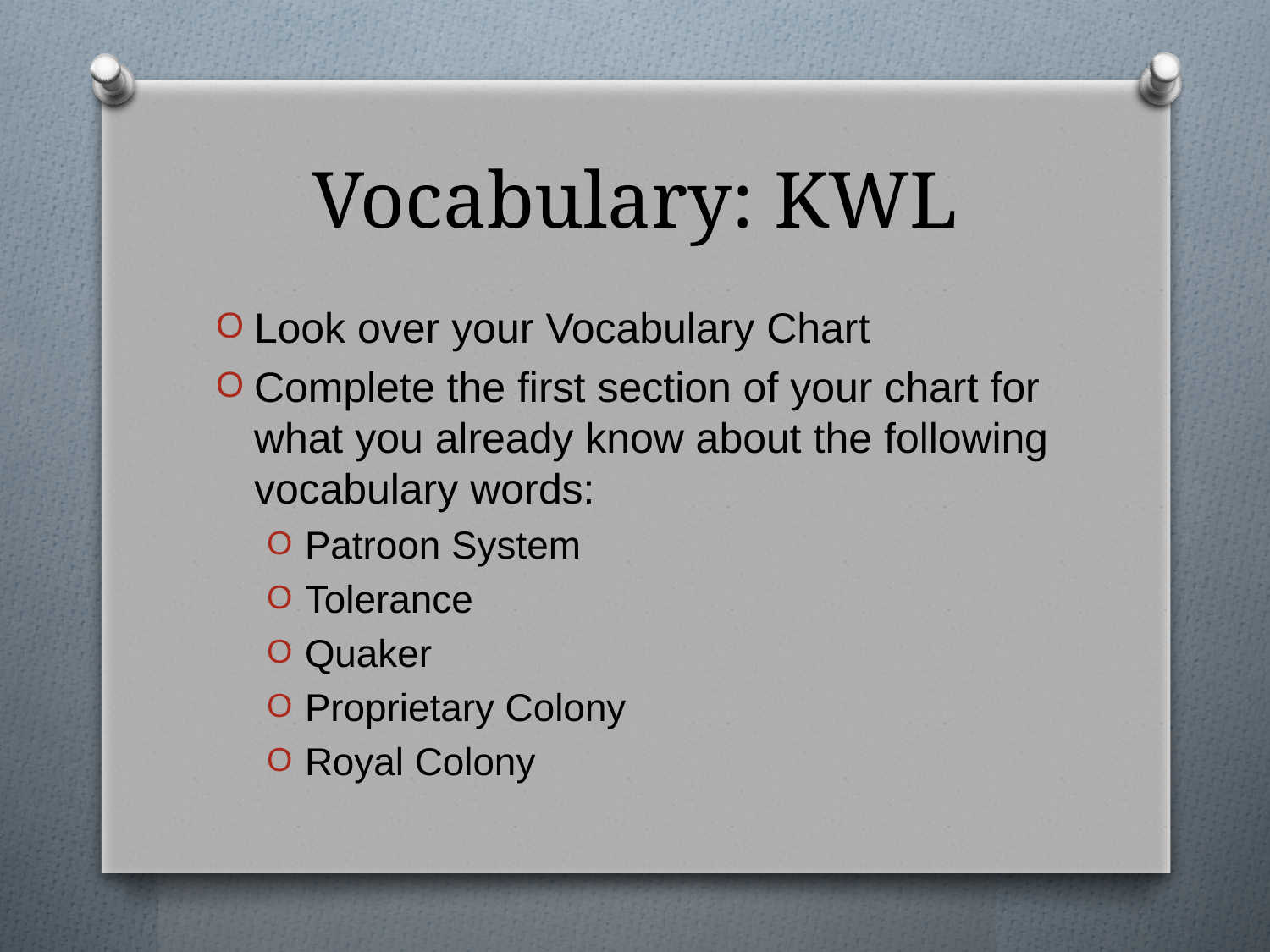

# Vocabulary: KWL
Look over your Vocabulary Chart
Complete the first section of your chart for what you already know about the following vocabulary words:
Patroon System
Tolerance
Quaker
Proprietary Colony
Royal Colony